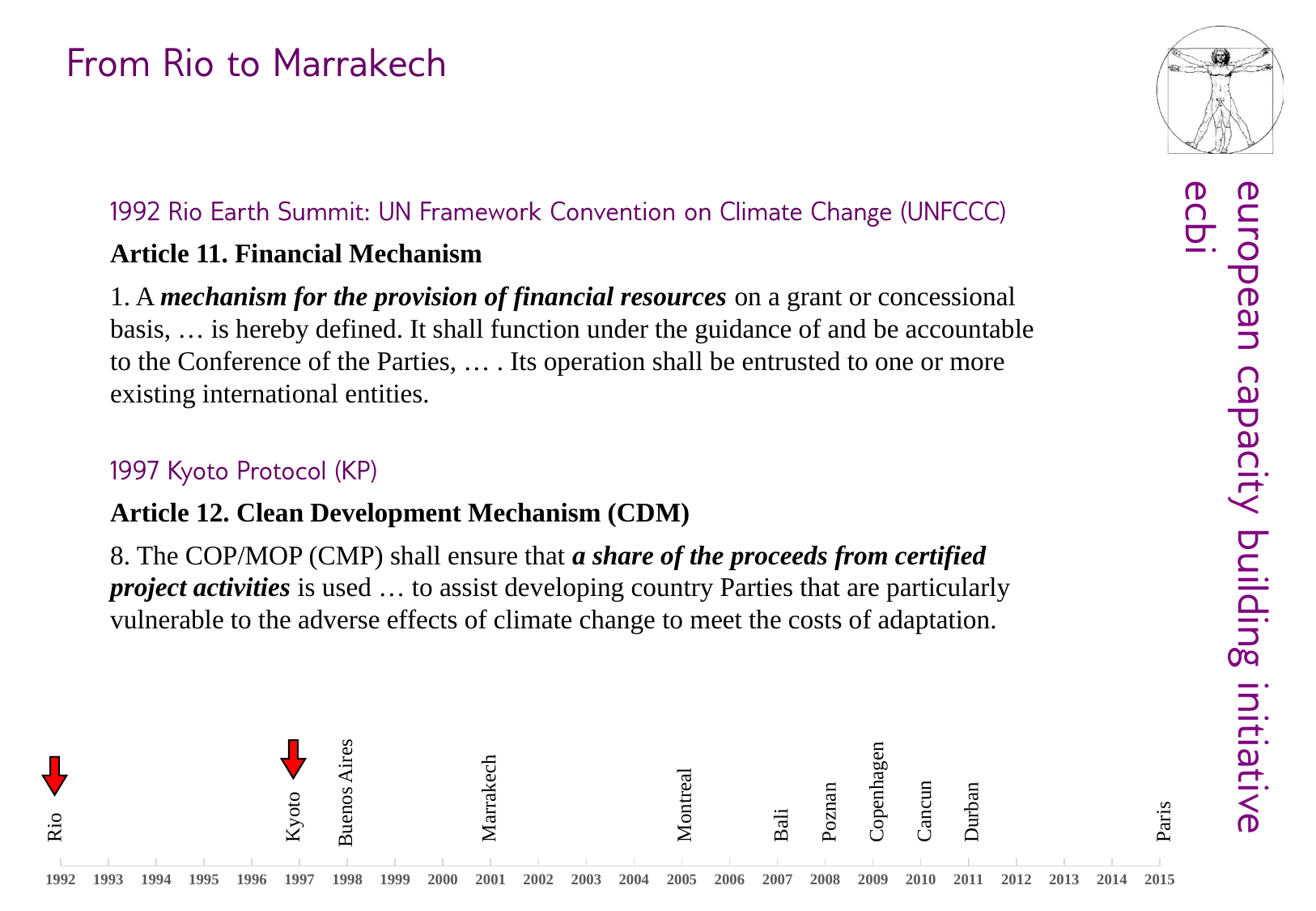

From Rio to Marrakech
1992 Rio Earth Summit: UN Framework Convention on Climate Change (UNFCCC)
Article 11. Financial Mechanism
1. A mechanism for the provision of financial resources on a grant or concessional basis, … is hereby defined. It shall function under the guidance of and be accountable to the Conference of the Parties, … . Its operation shall be entrusted to one or more existing international entities.

1997 Kyoto Protocol (KP)
Article 12. Clean Development Mechanism (CDM)
8. The COP/MOP (CMP) shall ensure that a share of the proceeds from certified project activities is used … to assist developing country Parties that are particularly vulnerable to the adverse effects of climate change to meet the costs of adaptation.

Buenos Aires
Rio
Kyoto
Marrakech
Montreal
Bali
Poznan
Cancun
Paris
Copenhagen
Durban

### Chart

| Category |  |
|---|---|
| 1992.0 | 1.0 |
| 1993.0 | 1.0 |
| 1994.0 | 1.0 |
| 1995.0 | 1.0 |
| 1996.0 | 1.0 |
| 1997.0 | 1.0 |
| 1998.0 | 1.0 |
| 1999.0 | 1.0 |
| 2000.0 | 1.0 |
| 2001.0 | 1.0 |
| 2002.0 | 1.0 |
| 2003.0 | 1.0 |
| 2004.0 | 1.0 |
| 2005.0 | 1.0 |
| 2006.0 | 1.0 |
| 2007.0 | 1.0 |
| 2008.0 | 1.0 |
| 2009.0 | 1.0 |
| 2010.0 | 1.0 |
| 2011.0 | 1.0 |
| 2012.0 | 1.0 |
| 2013.0 | 1.0 |
| 2014.0 | 1.0 |
| 2015.0 | 1.0 |